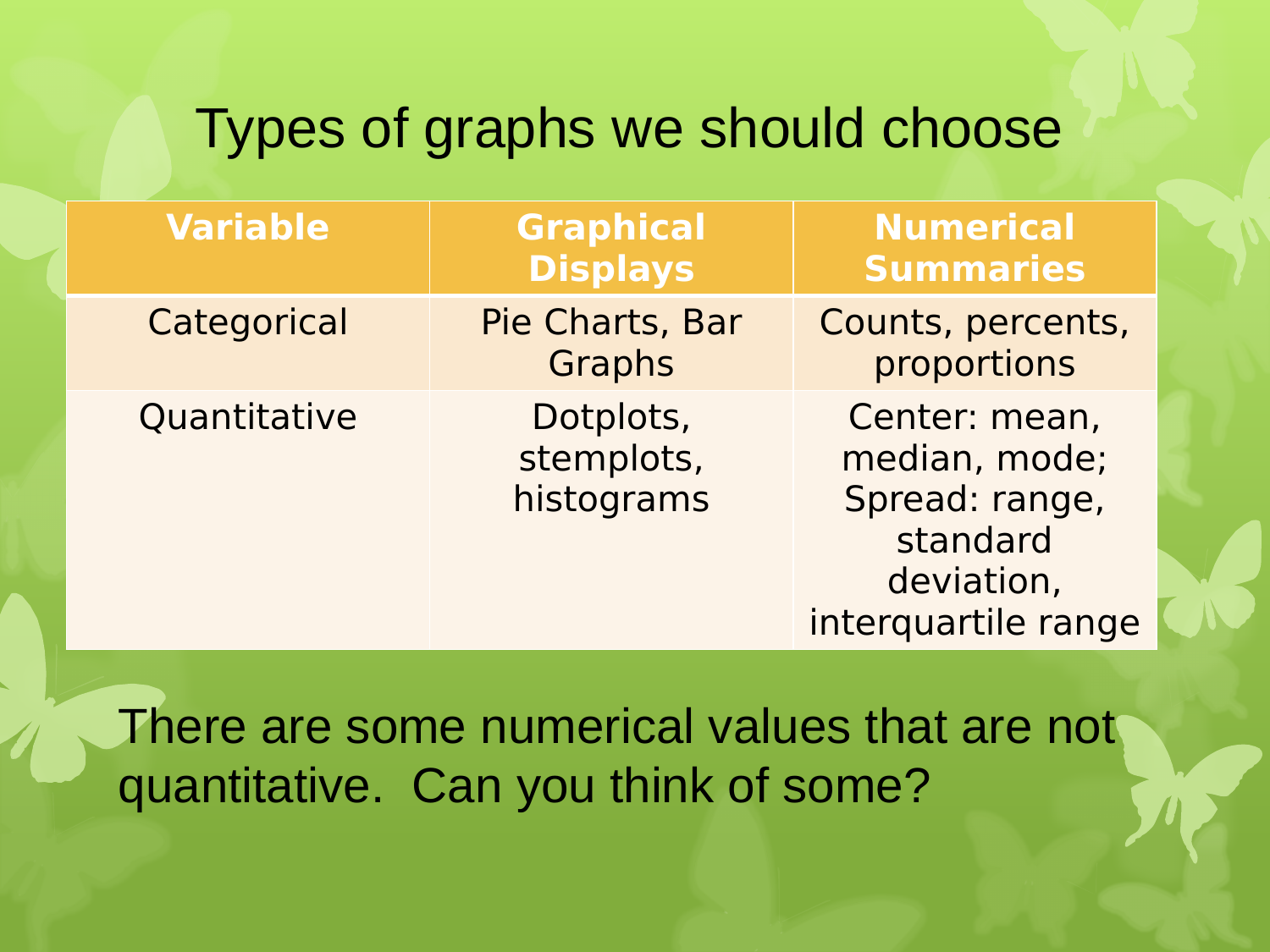

Types of graphs we should choose
| Variable | Graphical Displays | Numerical Summaries |
| --- | --- | --- |
| Categorical | Pie Charts, Bar Graphs | Counts, percents, proportions |
| Quantitative | Dotplots, stemplots, histograms | Center: mean, median, mode; Spread: range, standard deviation, interquartile range |
There are some numerical values that are not quantitative.  Can you think of some?